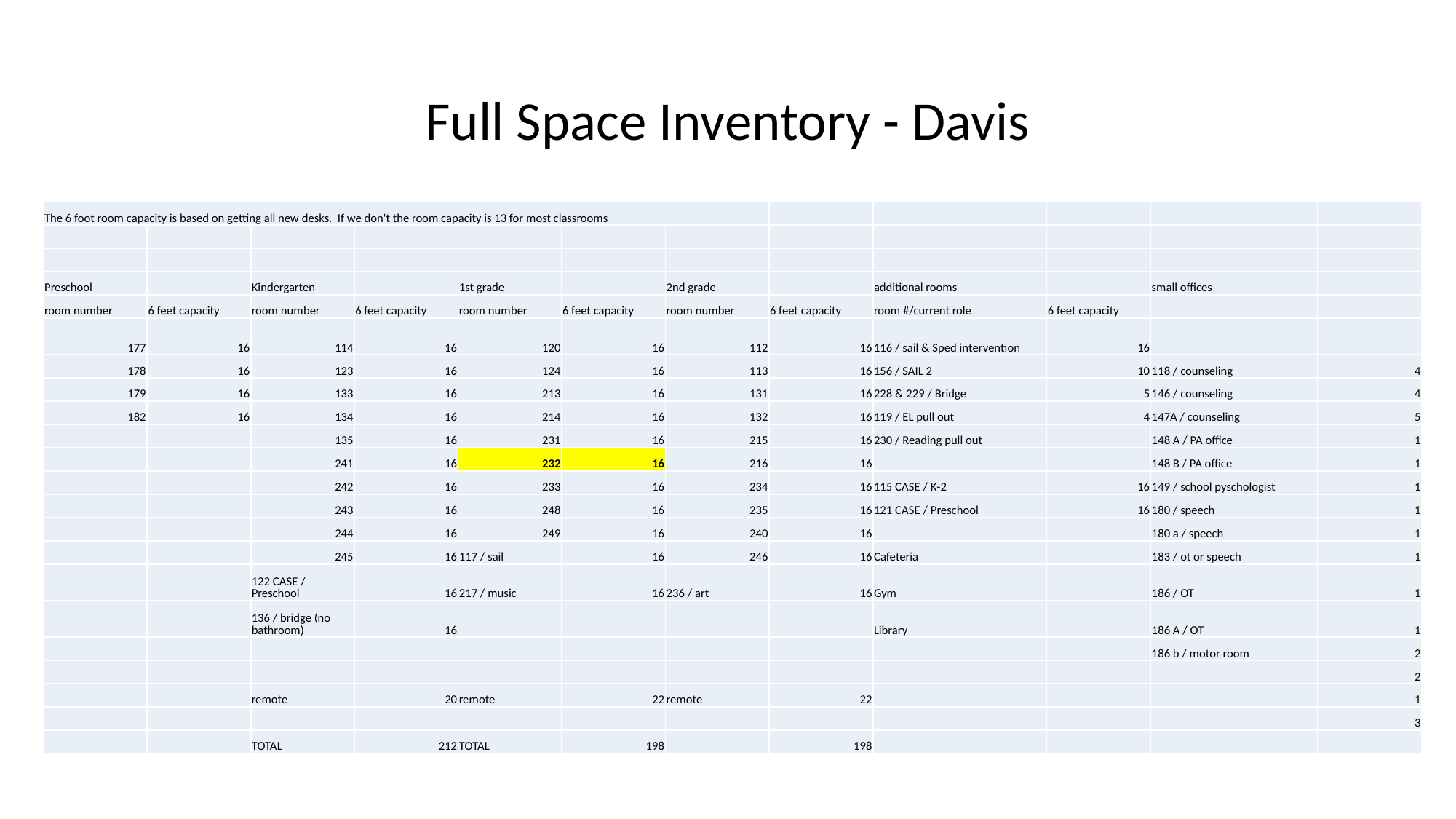

# Full Space Inventory - Davis
| The 6 foot room capacity is based on getting all new desks. If we don't the room capacity is 13 for most classrooms |  |  |  |  |  |  |  |  |  |  |  |
| --- | --- | --- | --- | --- | --- | --- | --- | --- | --- | --- | --- |
|  |  |  |  |  |  |  |  |  |  |  |  |
|  |  |  |  |  |  |  |  |  |  |  |  |
| Preschool |  | Kindergarten |  | 1st grade |  | 2nd grade |  | additional rooms |  | small offices |  |
| room number | 6 feet capacity | room number | 6 feet capacity | room number | 6 feet capacity | room number | 6 feet capacity | room #/current role | 6 feet capacity |  |  |
| 177 | 16 | 114 | 16 | 120 | 16 | 112 | 16 | 116 / sail & Sped intervention | 16 |  |  |
| 178 | 16 | 123 | 16 | 124 | 16 | 113 | 16 | 156 / SAIL 2 | 10 | 118 / counseling | 4 |
| 179 | 16 | 133 | 16 | 213 | 16 | 131 | 16 | 228 & 229 / Bridge | 5 | 146 / counseling | 4 |
| 182 | 16 | 134 | 16 | 214 | 16 | 132 | 16 | 119 / EL pull out | 4 | 147A / counseling | 5 |
|  |  | 135 | 16 | 231 | 16 | 215 | 16 | 230 / Reading pull out |  | 148 A / PA office | 1 |
|  |  | 241 | 16 | 232 | 16 | 216 | 16 |  |  | 148 B / PA office | 1 |
|  |  | 242 | 16 | 233 | 16 | 234 | 16 | 115 CASE / K-2 | 16 | 149 / school pyschologist | 1 |
|  |  | 243 | 16 | 248 | 16 | 235 | 16 | 121 CASE / Preschool | 16 | 180 / speech | 1 |
|  |  | 244 | 16 | 249 | 16 | 240 | 16 |  |  | 180 a / speech | 1 |
|  |  | 245 | 16 | 117 / sail | 16 | 246 | 16 | Cafeteria |  | 183 / ot or speech | 1 |
|  |  | 122 CASE / Preschool | 16 | 217 / music | 16 | 236 / art | 16 | Gym |  | 186 / OT | 1 |
|  |  | 136 / bridge (no bathroom) | 16 |  |  |  |  | Library |  | 186 A / OT | 1 |
|  |  |  |  |  |  |  |  |  |  | 186 b / motor room | 2 |
|  |  |  |  |  |  |  |  |  |  |  | 2 |
|  |  | remote | 20 | remote | 22 | remote | 22 |  |  |  | 1 |
|  |  |  |  |  |  |  |  |  |  |  | 3 |
|  |  | TOTAL | 212 | TOTAL | 198 |  | 198 |  |  |  |  |